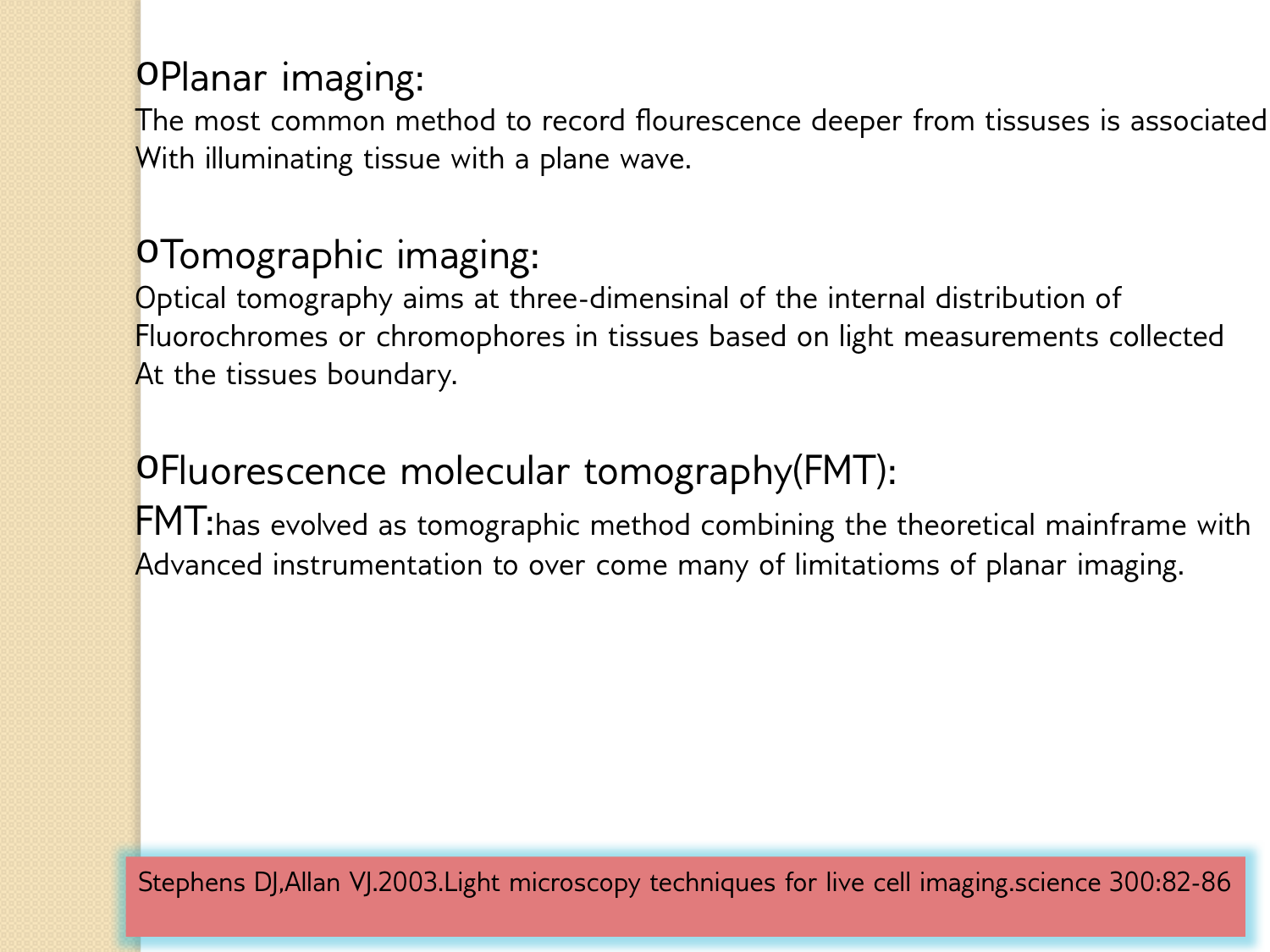

Planar imaging:
The most common method to record flourescence deeper from tissuses is associated
With illuminating tissue with a plane wave.
Tomographic imaging:
Optical tomography aims at three-dimensinal of the internal distribution of
Fluorochromes or chromophores in tissues based on light measurements collected
At the tissues boundary.
Fluorescence molecular tomography(FMT):
FMT:has evolved as tomographic method combining the theoretical mainframe with
Advanced instrumentation to over come many of limitatioms of planar imaging.

Stephens DJ,Allan VJ.2003.Light microscopy techniques for live cell imaging.science 300:82-86